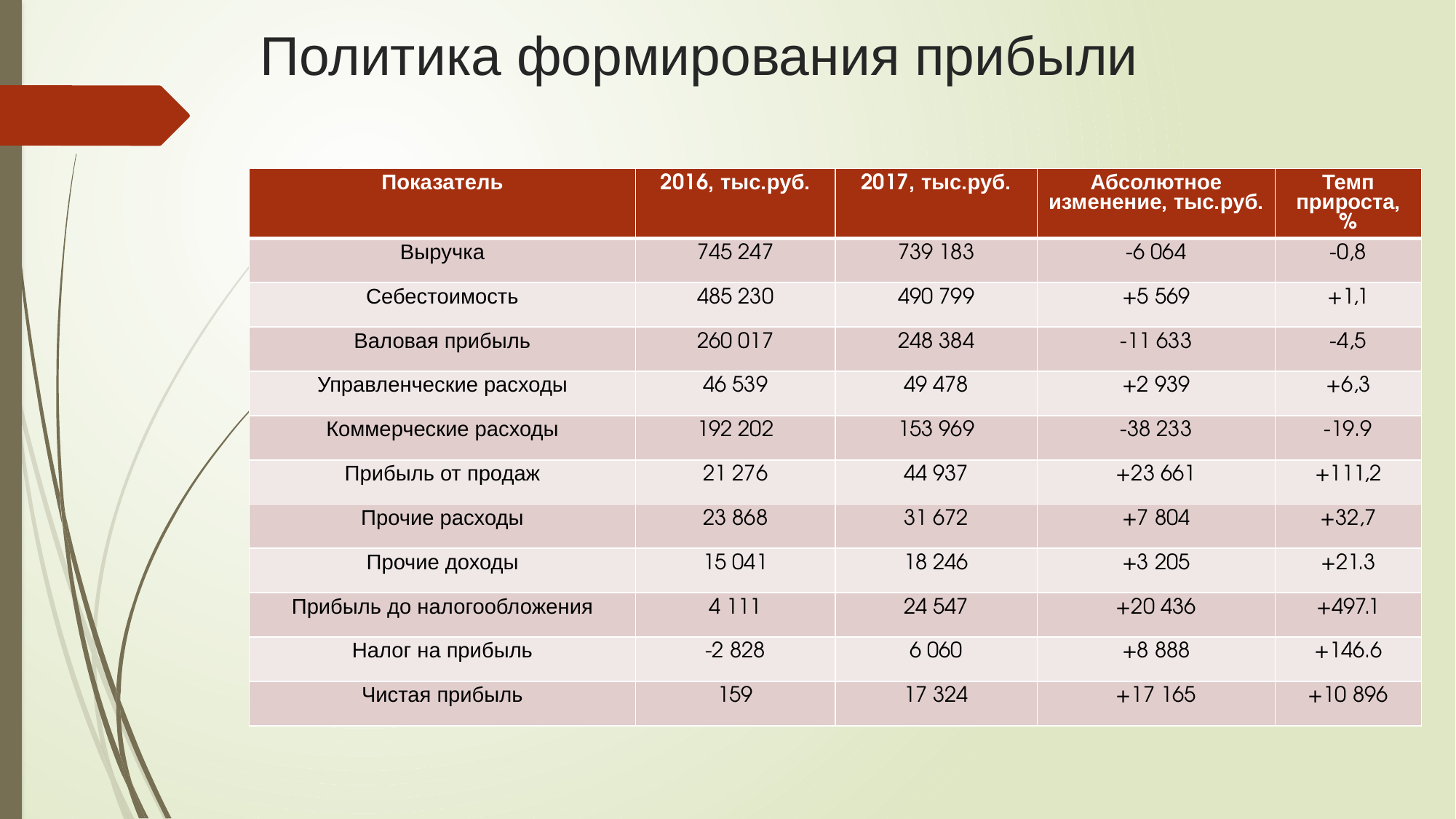

# Политика формирования прибыли
| Показатель | 2016, тыс.руб. | 2017, тыс.руб. | Абсолютное изменение, тыс.руб. | Темп прироста, % |
| --- | --- | --- | --- | --- |
| Выручка | 745 247 | 739 183 | -6 064 | -0,8 |
| Себестоимость | 485 230 | 490 799 | +5 569 | +1,1 |
| Валовая прибыль | 260 017 | 248 384 | -11 633 | -4,5 |
| Управленческие расходы | 46 539 | 49 478 | +2 939 | +6,3 |
| Коммерческие расходы | 192 202 | 153 969 | -38 233 | -19.9 |
| Прибыль от продаж | 21 276 | 44 937 | +23 661 | +111,2 |
| Прочие расходы | 23 868 | 31 672 | +7 804 | +32,7 |
| Прочие доходы | 15 041 | 18 246 | +3 205 | +21.3 |
| Прибыль до налогообложения | 4 111 | 24 547 | +20 436 | +497.1 |
| Налог на прибыль | -2 828 | 6 060 | +8 888 | +146.6 |
| Чистая прибыль | 159 | 17 324 | +17 165 | +10 896 |